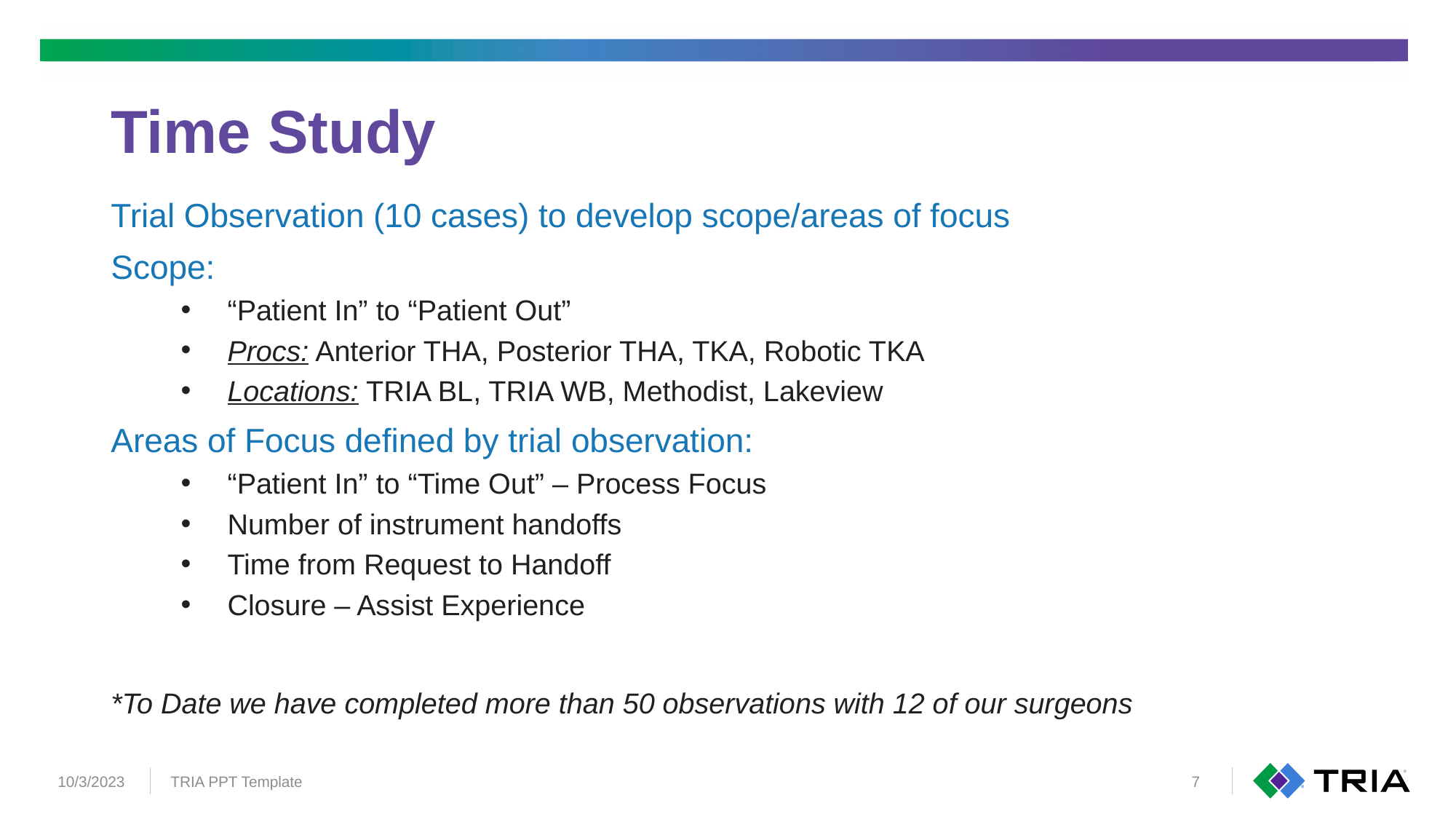

# Time Study
Trial Observation (10 cases) to develop scope/areas of focus
Scope:
“Patient In” to “Patient Out”
Procs: Anterior THA, Posterior THA, TKA, Robotic TKA
Locations: TRIA BL, TRIA WB, Methodist, Lakeview
Areas of Focus defined by trial observation:
“Patient In” to “Time Out” – Process Focus
Number of instrument handoffs
Time from Request to Handoff
Closure – Assist Experience

*To Date we have completed more than 50 observations with 12 of our surgeons

10/3/2023
TRIA PPT Template
7